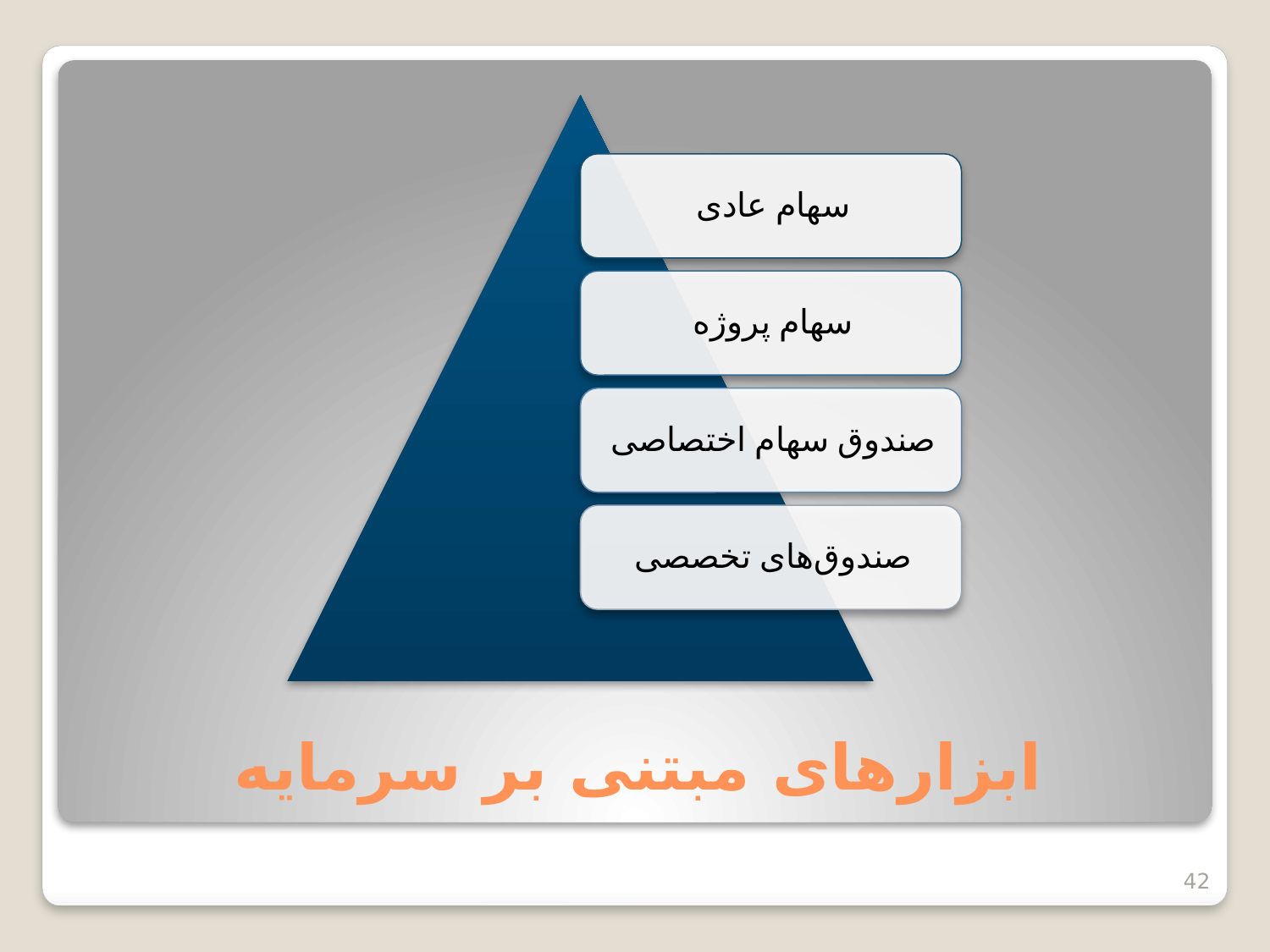

سهام عادی
سهام پروژه
صندوق سهام اختصاصی
صندوق‌های تخصصی
# ابزارهای مبتنی بر سرمایه
42